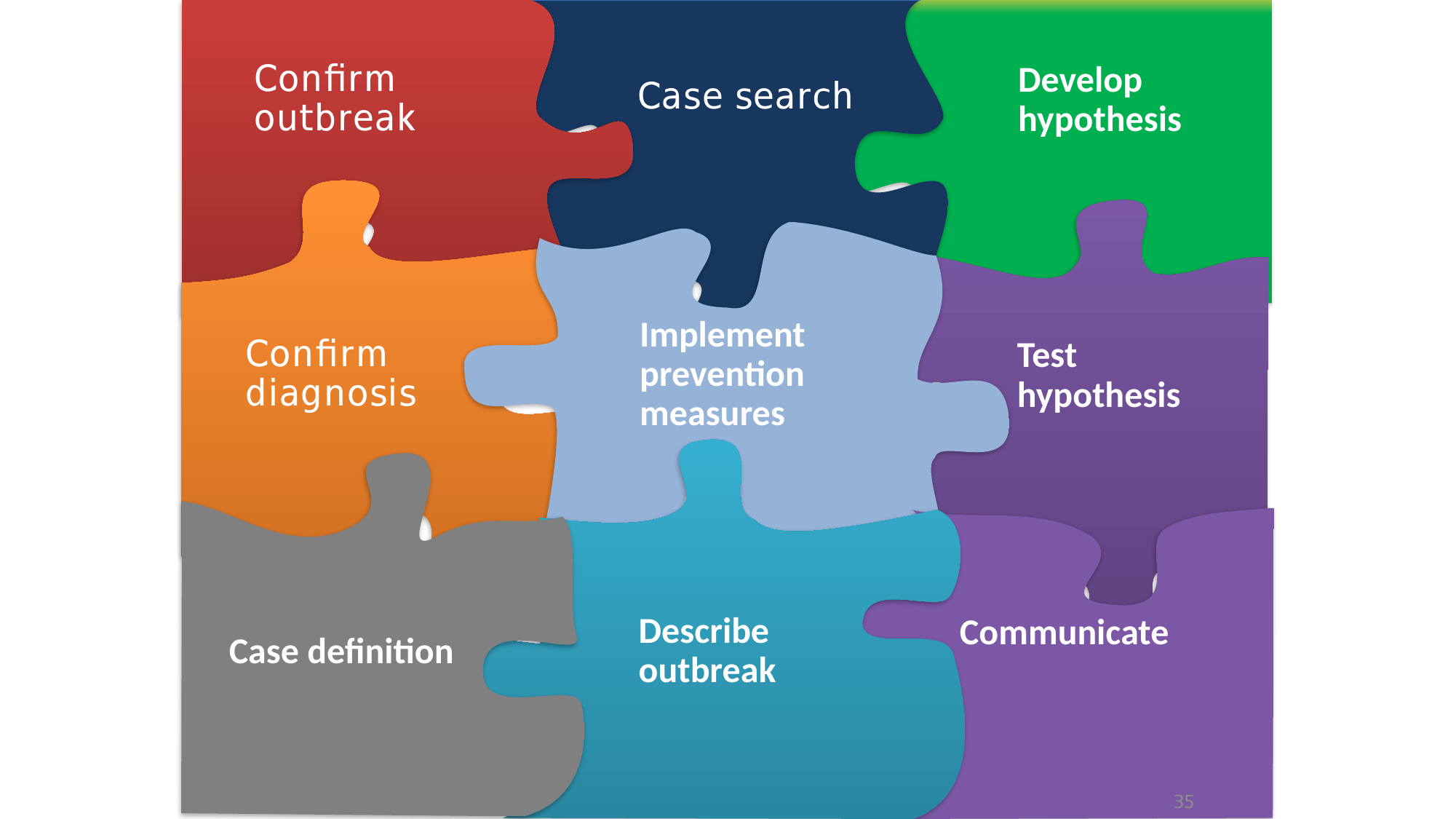

Confirm outbreak
Develop hypothesis
Case search

Implement prevention measures
Confirm diagnosis
Test hypothesis

Describe outbreak
Communicate
Case definition
35